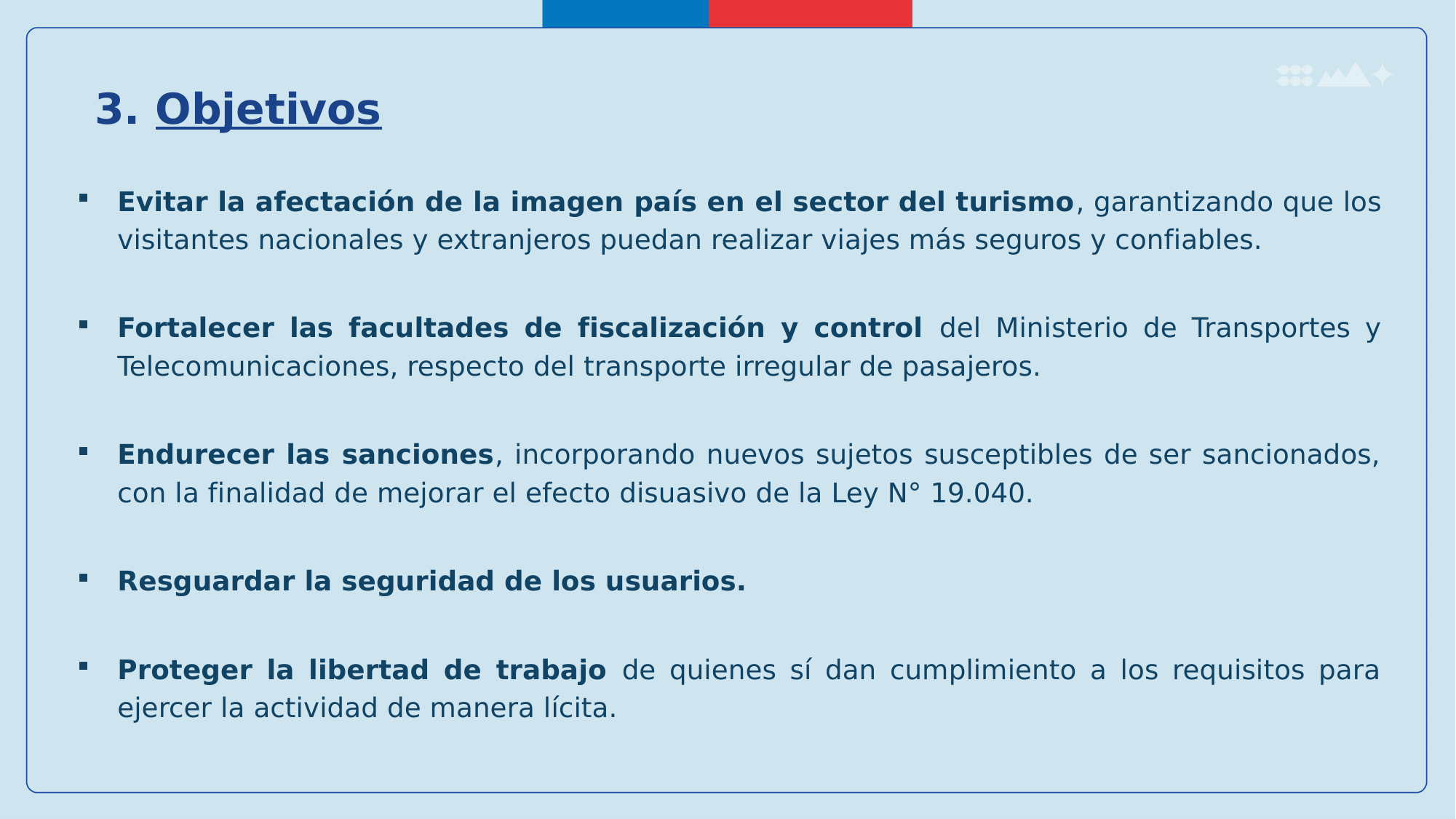

3. Objetivos

Evitar la afectación de la imagen país en el sector del turismo, garantizando que los visitantes nacionales y extranjeros puedan realizar viajes más seguros y confiables.

Fortalecer las facultades de fiscalización y control del Ministerio de Transportes y Telecomunicaciones, respecto del transporte irregular de pasajeros.

Endurecer las sanciones, incorporando nuevos sujetos susceptibles de ser sancionados, con la finalidad de mejorar el efecto disuasivo de la Ley N° 19.040.

Resguardar la seguridad de los usuarios.

Proteger la libertad de trabajo de quienes sí dan cumplimiento a los requisitos para ejercer la actividad de manera lícita.